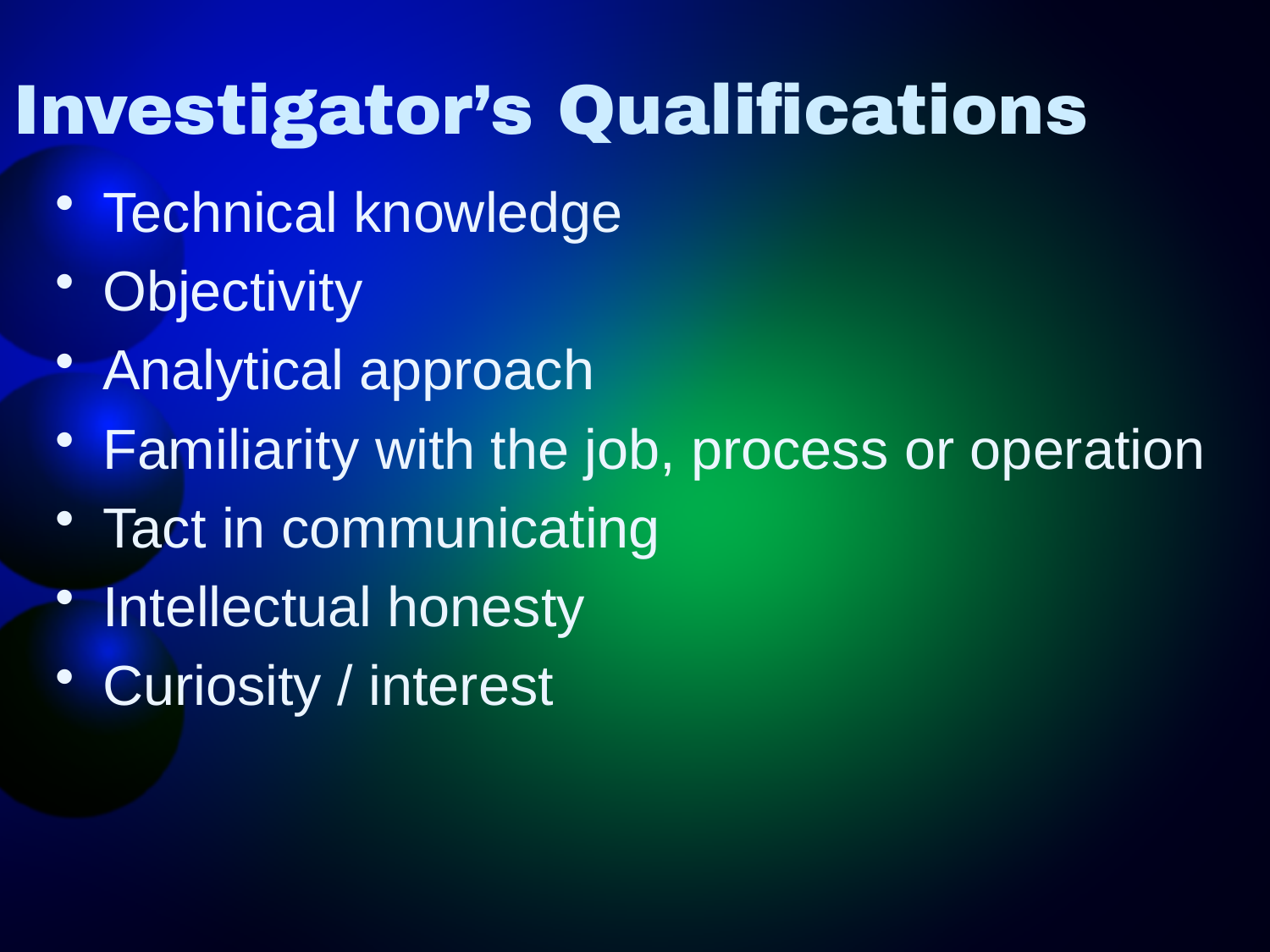

# Investigator’s Qualifications
Technical knowledge
Objectivity
Analytical approach
Familiarity with the job, process or operation
Tact in communicating
Intellectual honesty
Curiosity / interest